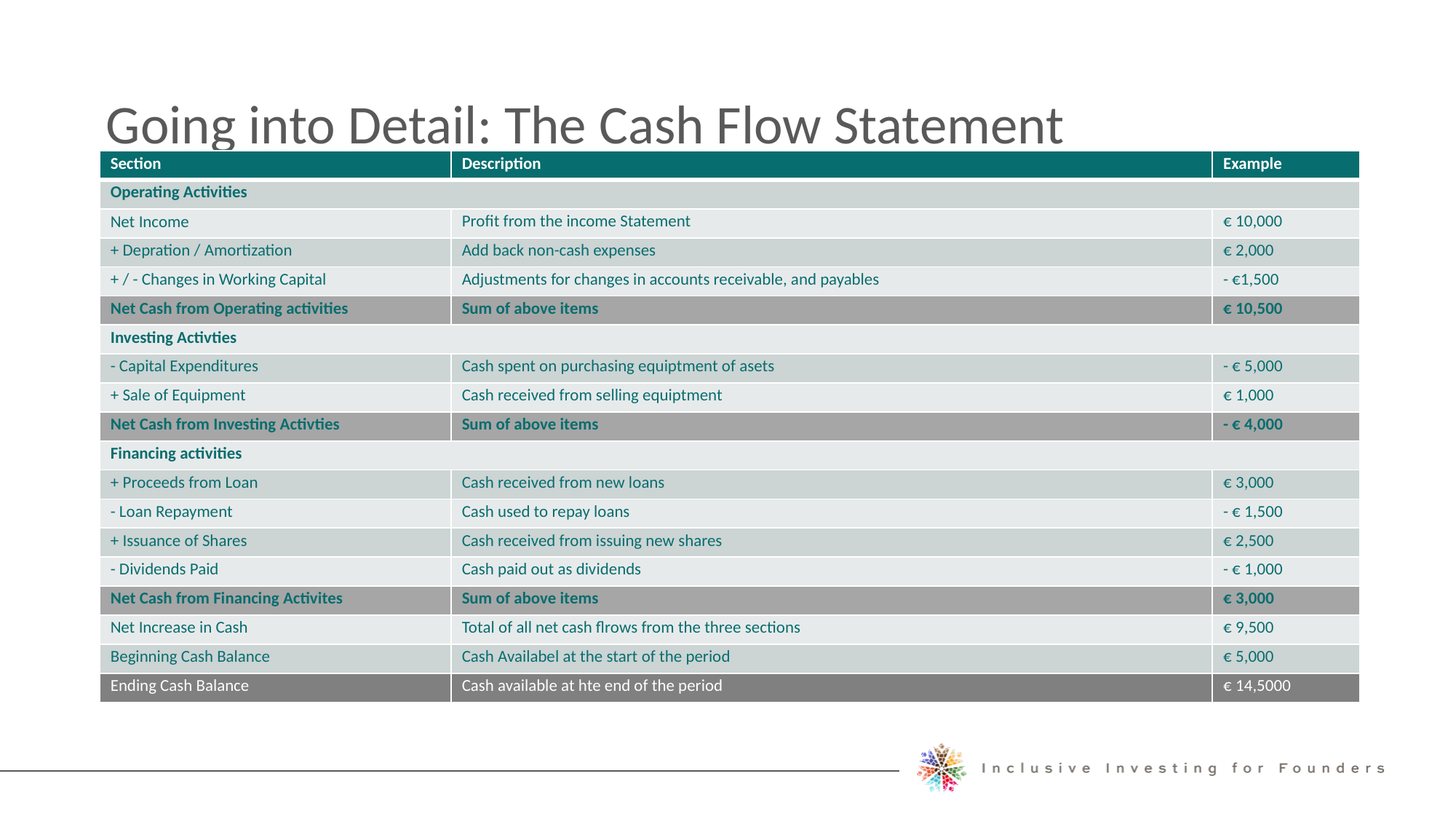

Going into Detail: The Cash Flow Statement

| Section | Description | Example |
| --- | --- | --- |
| Operating Activities |  |  |
| Net Income | Profit from the income Statement | € 10,000 |
| + Depration / Amortization | Add back non-cash expenses | € 2,000 |
| + / - Changes in Working Capital | Adjustments for changes in accounts receivable, and payables | - €1,500 |
| Net Cash from Operating activities | Sum of above items | € 10,500 |
| Investing Activties |  |  |
| - Capital Expenditures | Cash spent on purchasing equiptment of asets | - € 5,000 |
| + Sale of Equipment | Cash received from selling equiptment | € 1,000 |
| Net Cash from Investing Activties | Sum of above items | - € 4,000 |
| Financing activities |  |  |
| + Proceeds from Loan | Cash received from new loans | € 3,000 |
| - Loan Repayment | Cash used to repay loans | - € 1,500 |
| + Issuance of Shares | Cash received from issuing new shares | € 2,500 |
| - Dividends Paid | Cash paid out as dividends | - € 1,000 |
| Net Cash from Financing Activites | Sum of above items | € 3,000 |
| Net Increase in Cash | Total of all net cash flrows from the three sections | € 9,500 |
| Beginning Cash Balance | Cash Availabel at the start of the period | € 5,000 |
| Ending Cash Balance | Cash available at hte end of the period | € 14,5000 |

Income Statement
Cash Flow Statement
Balance Sheet